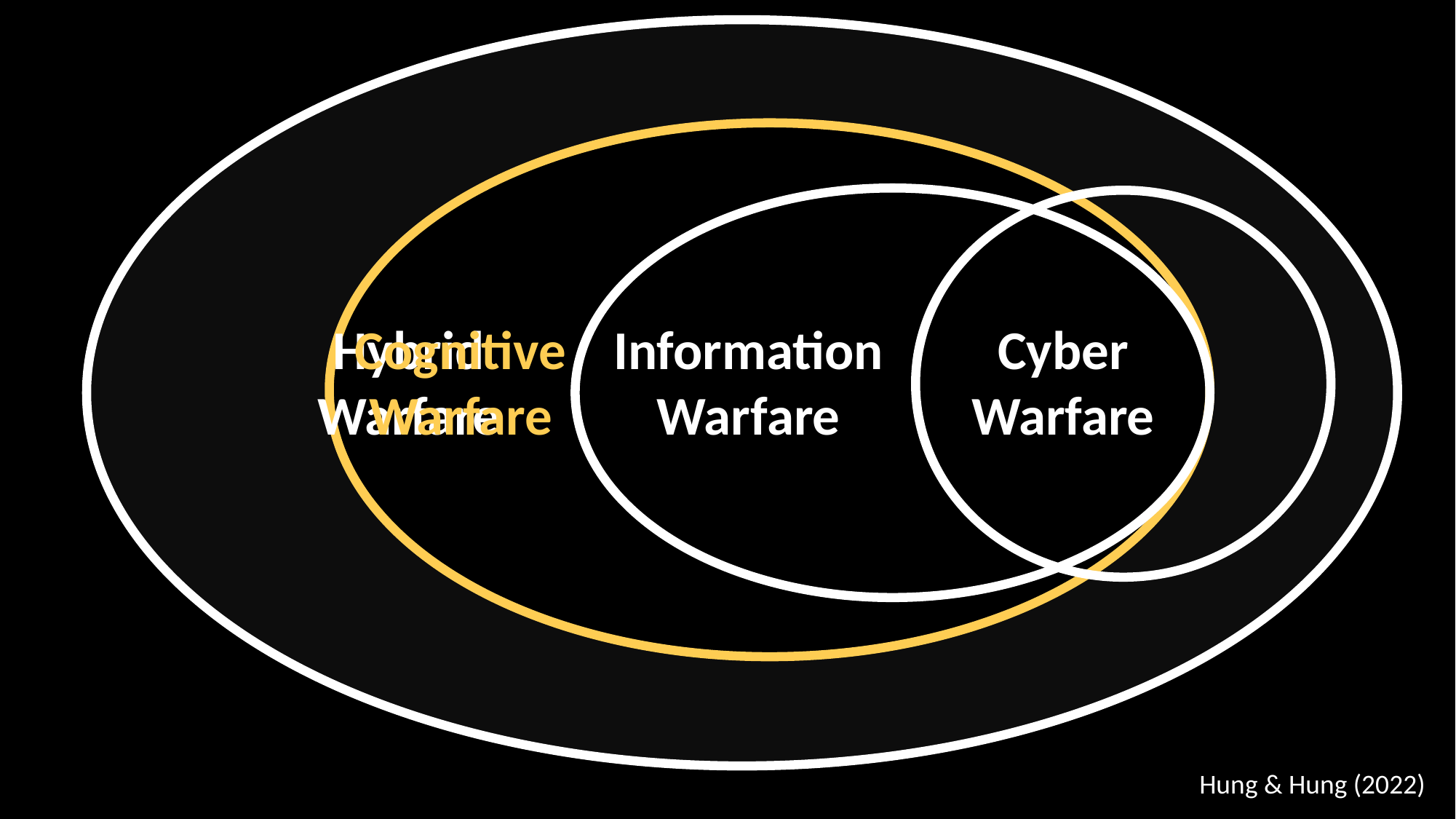

Hybrid
Warfare
Cognitive
Warfare
Information
Warfare
Cyber
Warfare
Hung & Hung (2022)